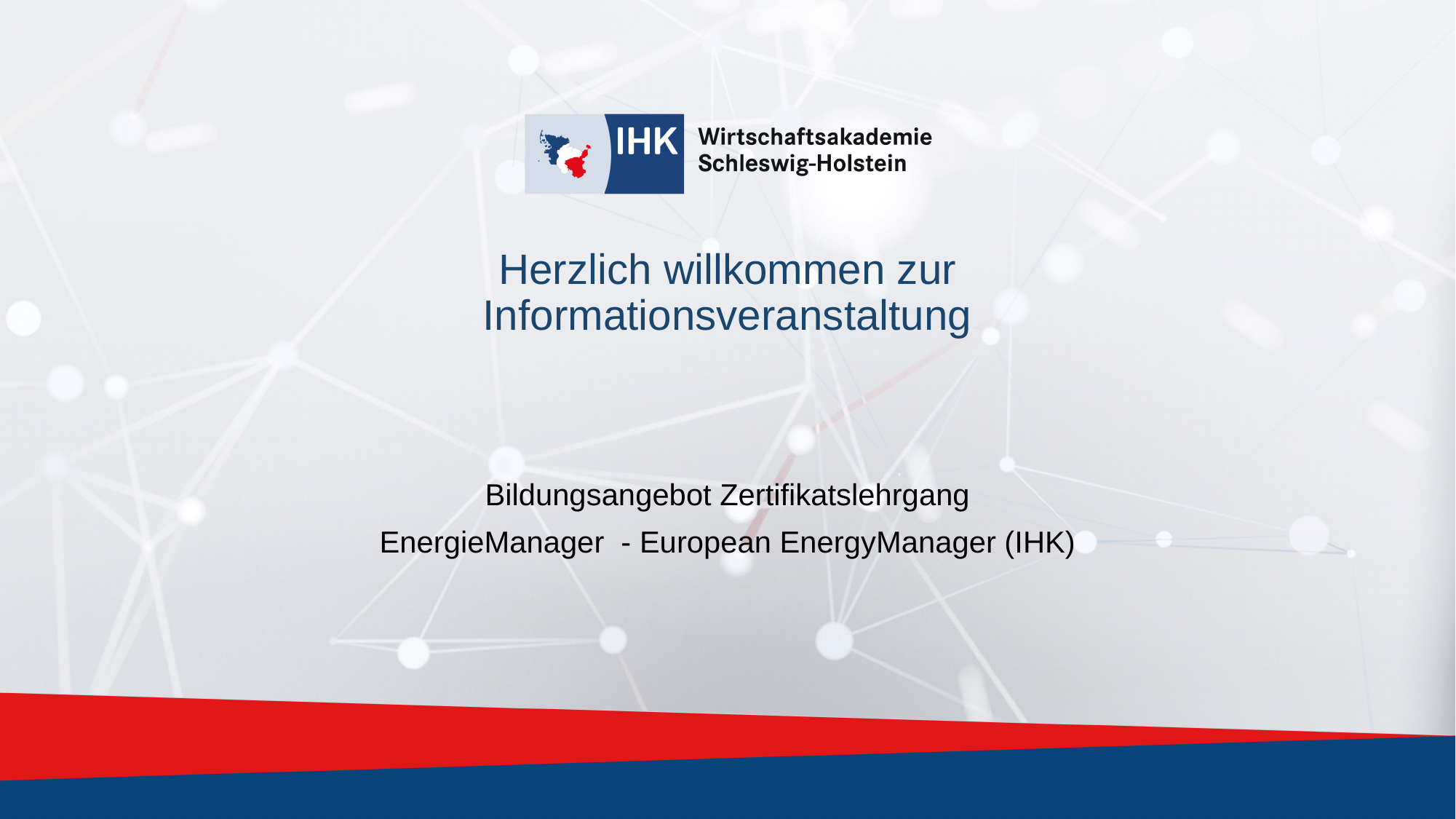

# Herzlich willkommen zur Informationsveranstaltung

Bildungsangebot Zertifikatslehrgang
EnergieManager  - European EnergyManager (IHK)